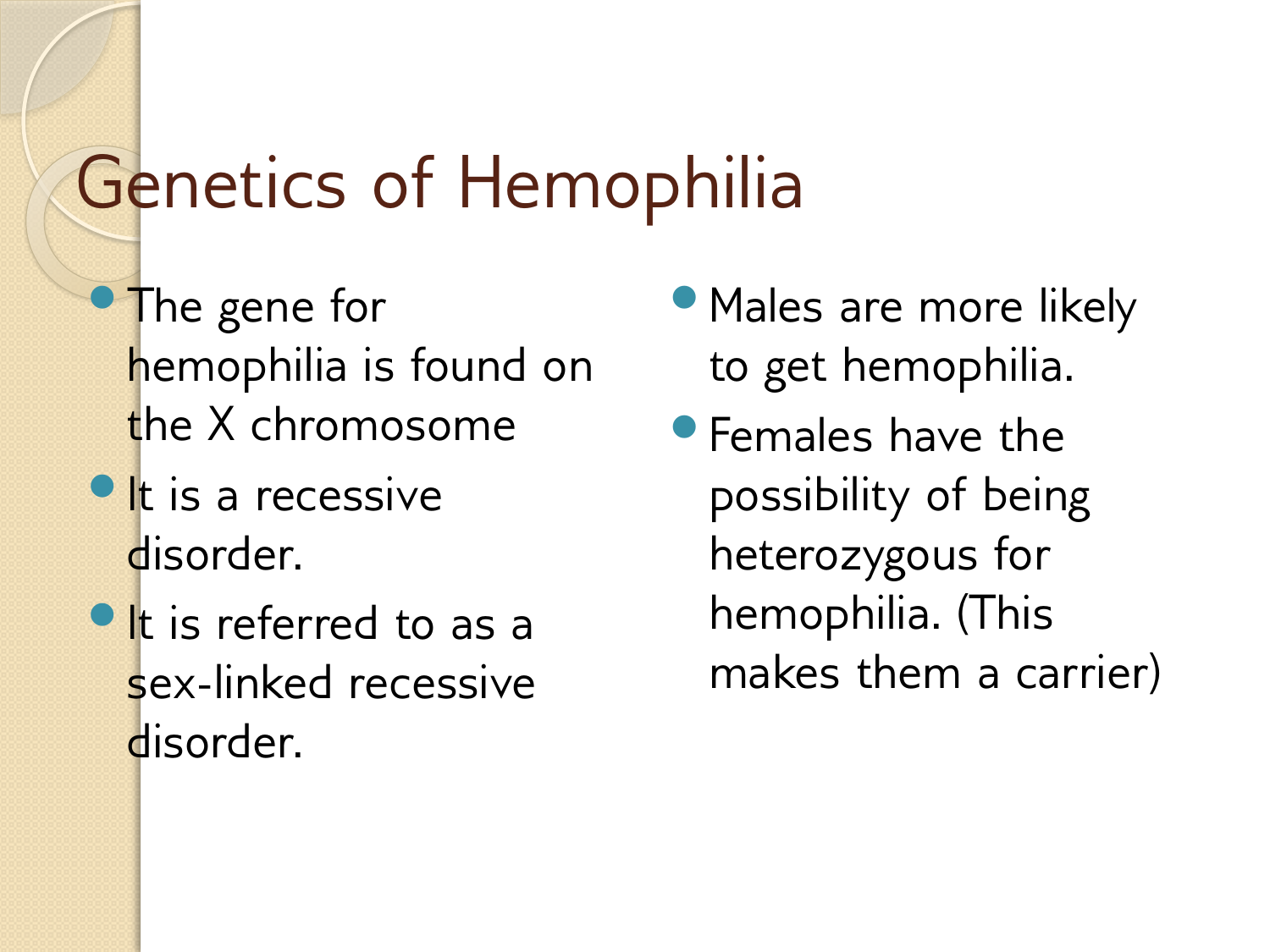

# Genetics of Hemophilia
The gene for hemophilia is found on the X chromosome
It is a recessive disorder.
It is referred to as a sex-linked recessive disorder.
Males are more likely to get hemophilia.
Females have the possibility of being heterozygous for hemophilia. (This makes them a carrier)